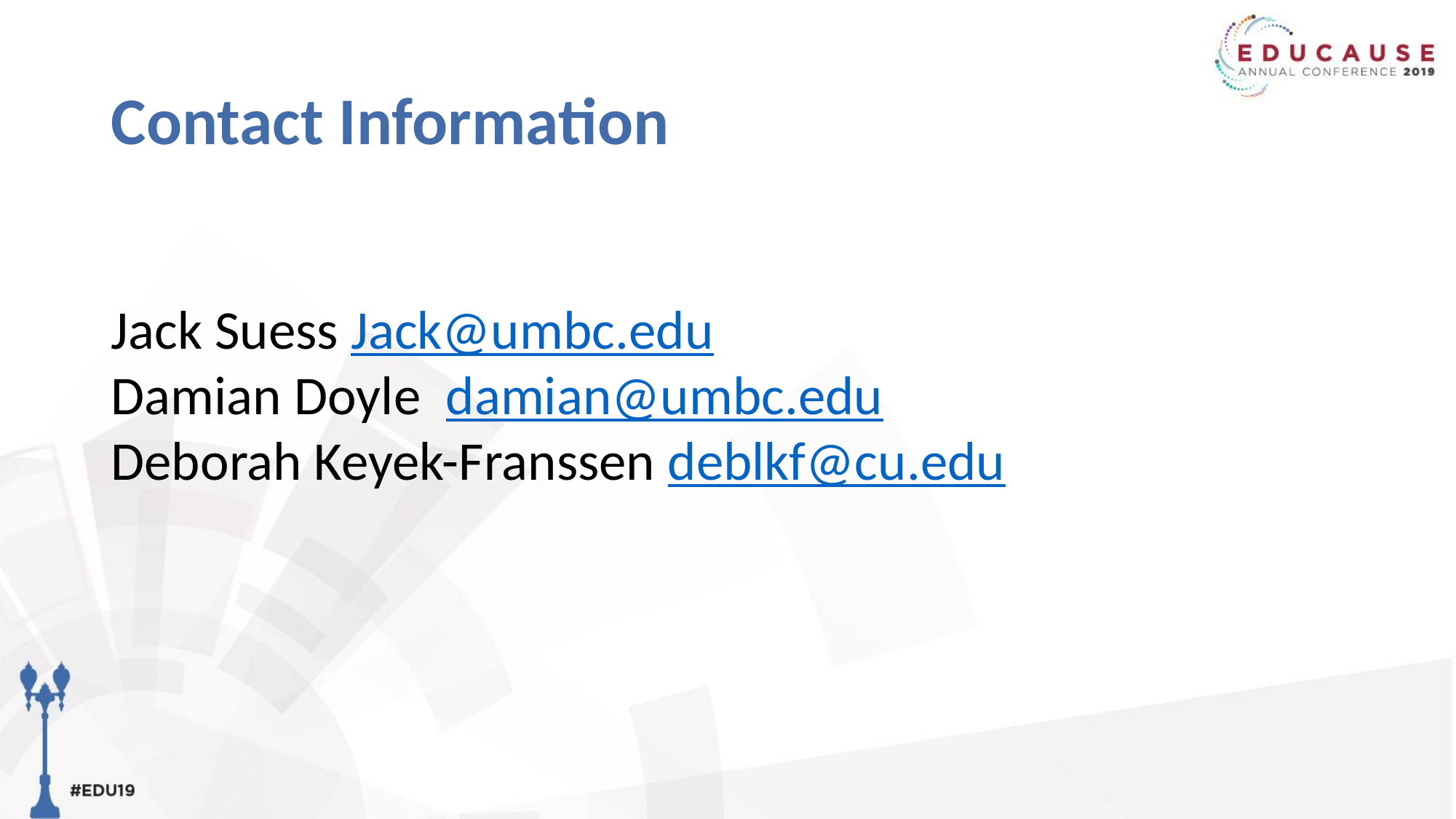

# Contact Information

Jack Suess Jack@umbc.edu
Damian Doyle  damian@umbc.edu
Deborah Keyek-Franssen deblkf@cu.edu